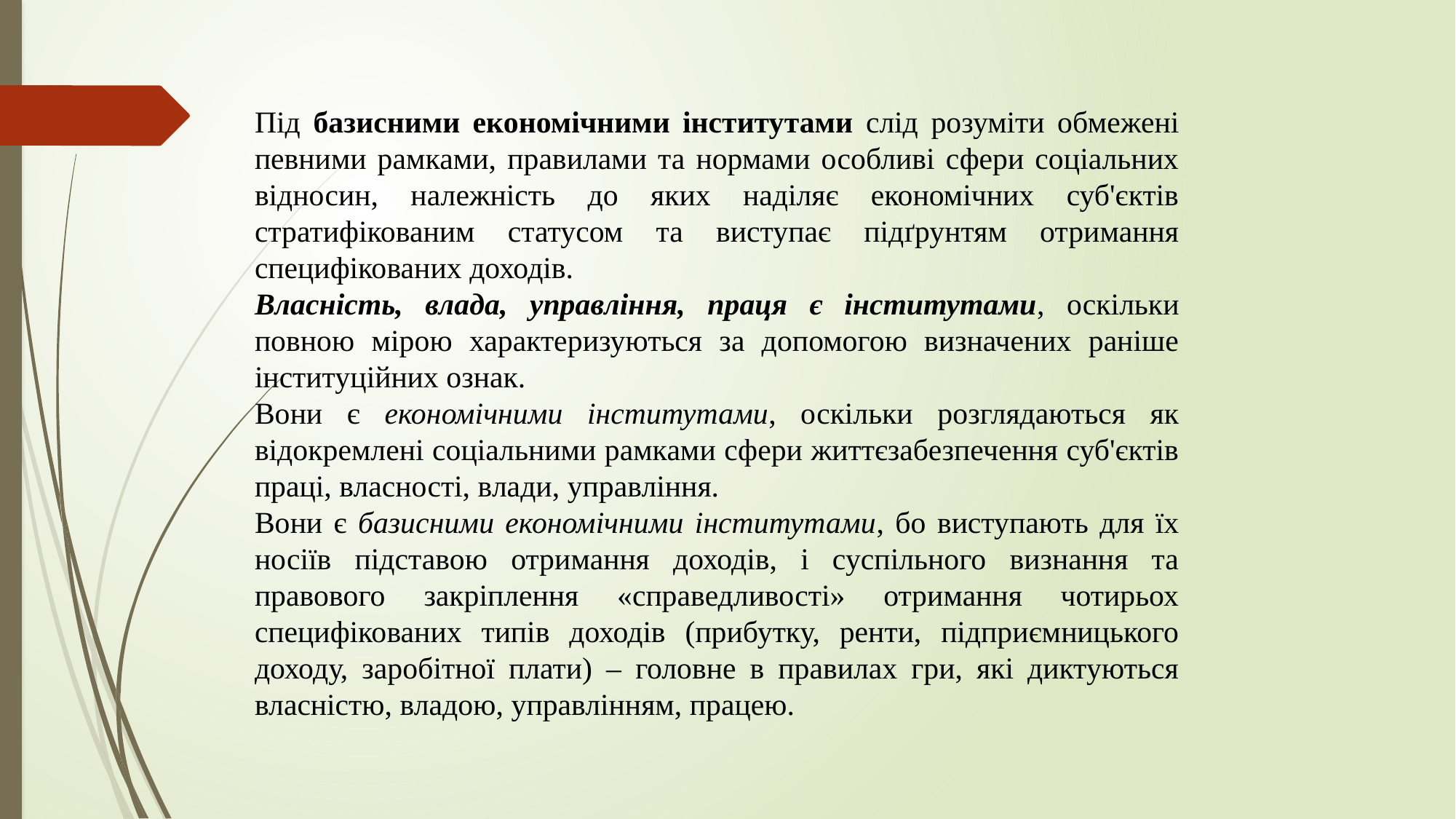

Під базисними економічними інститутами слід розуміти обмежені певними рамками, правилами та нормами особливі сфери соціальних відносин, належність до яких наділяє економічних суб'єктів стратифікованим статусом та виступає підґрунтям отримання специфікованих доходів.
Власність, влада, управління, праця є інститутами, оскільки повною мірою характеризуються за допомогою визначених раніше інституційних ознак.
Вони є економічними інститутами, оскільки розглядаються як відокремлені соціальними рамками сфери життєзабезпечення суб'єктів праці, власності, влади, управління.
Вони є базисними економічними інститутами, бо виступають для їх носіїв підставою отримання доходів, і суспільного визнання та правового закріплення «справедливості» отримання чотирьох специфікованих типів доходів (прибутку, ренти, підприємницького доходу, заробітної плати) – головне в правилах гри, які диктуються власністю, владою, управлінням, працею.